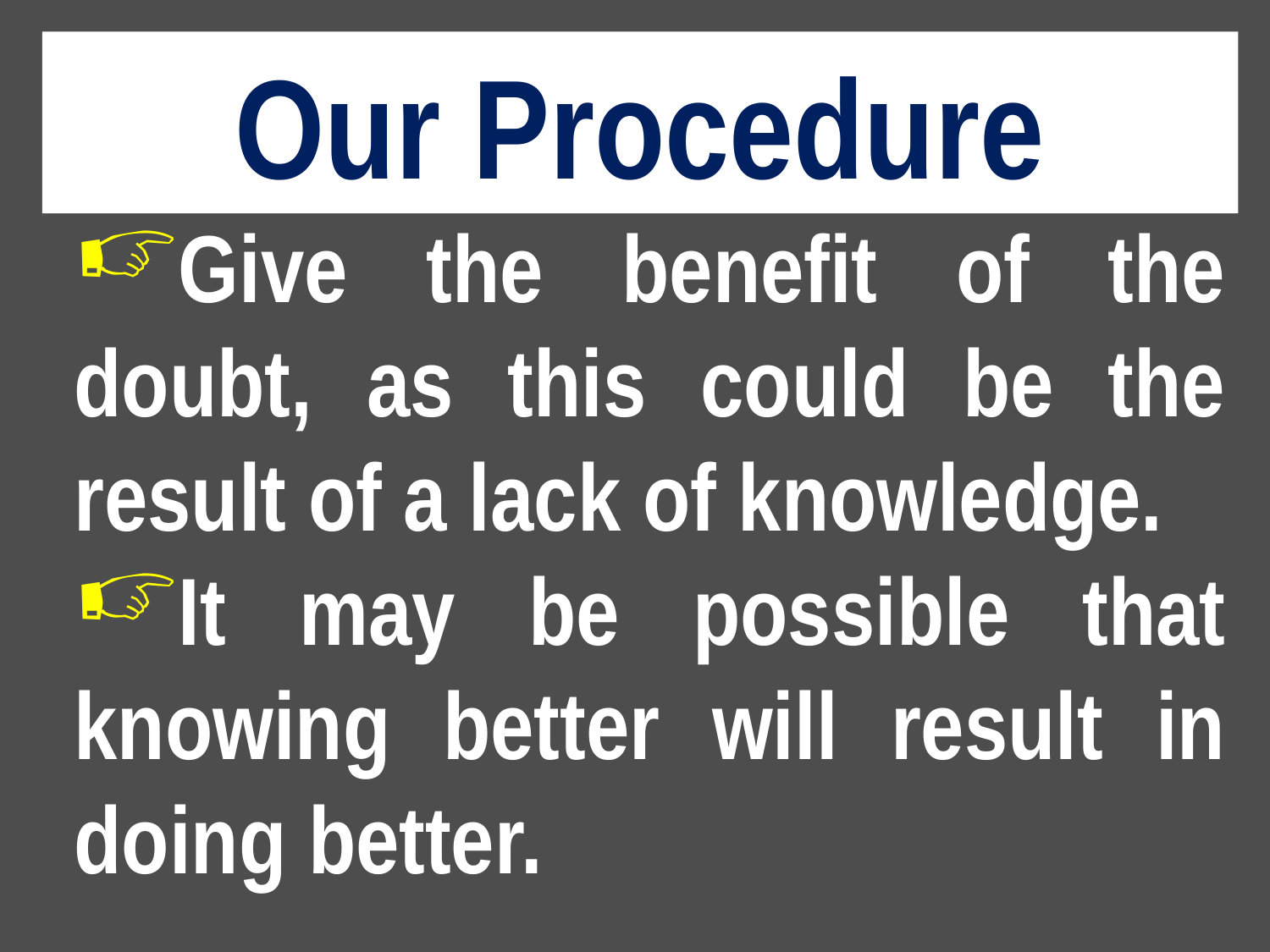

Our Procedure
Give the benefit of the doubt, as this could be the result of a lack of knowledge.
It may be possible that knowing better will result in doing better.